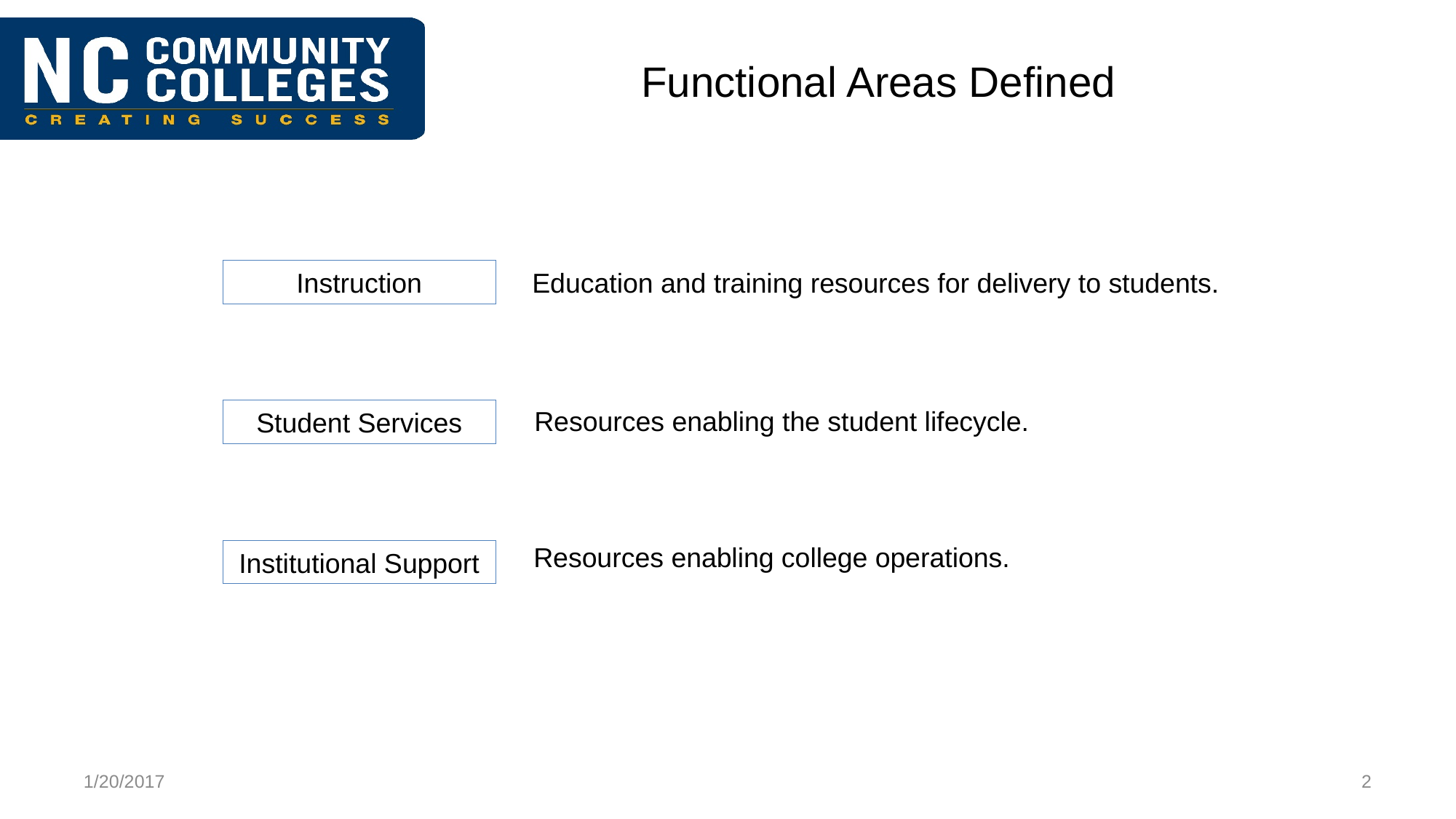

Functional Areas Defined
Instruction
Education and training resources for delivery to students.
Resources enabling the student lifecycle.
Student Services
Resources enabling college operations.
Institutional Support
1/20/2017
2